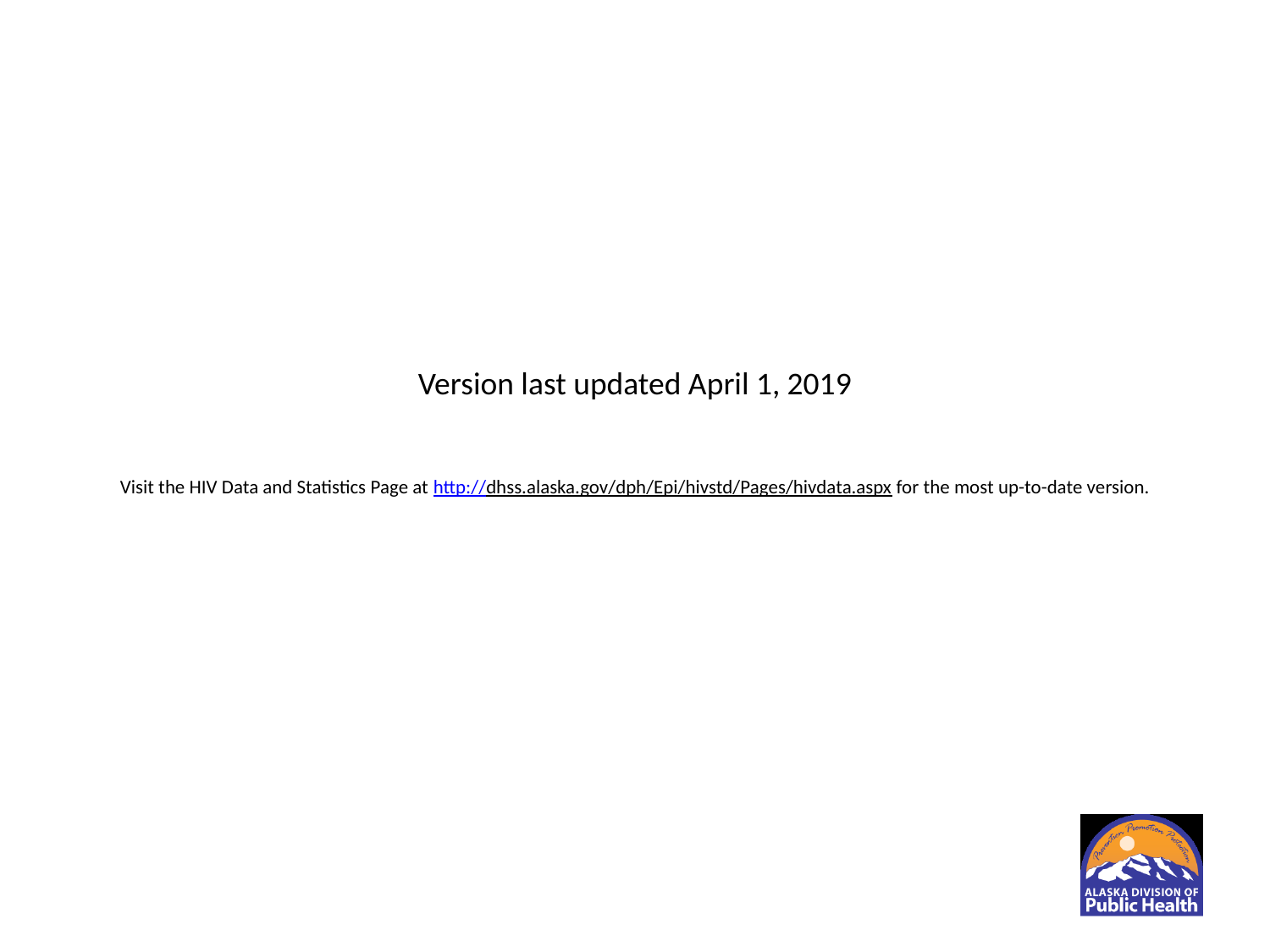

Version last updated April 1, 2019

Visit the HIV Data and Statistics Page at http://dhss.alaska.gov/dph/Epi/hivstd/Pages/hivdata.aspx for the most up-to-date version.
19